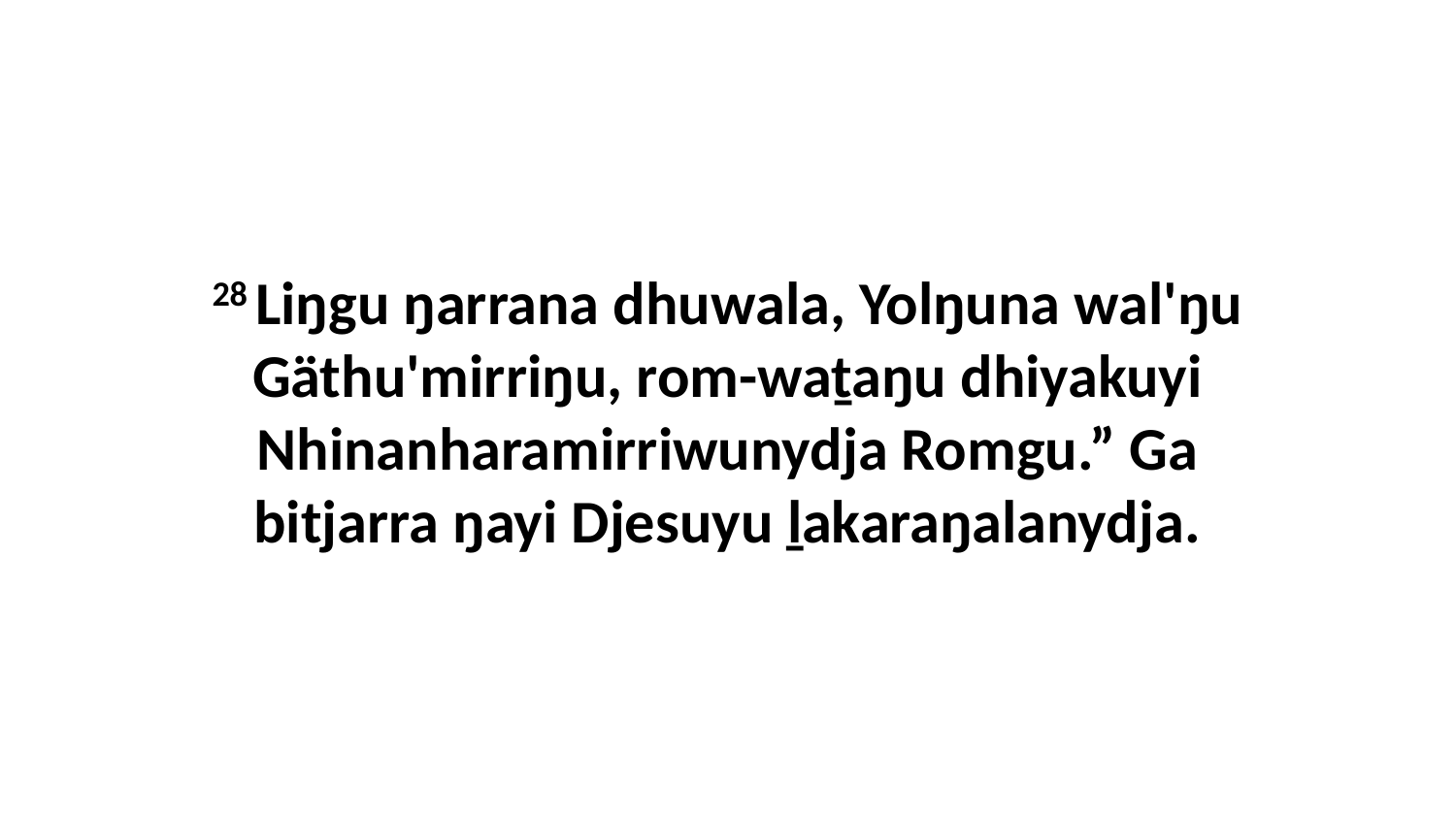

28 Liŋgu ŋarrana dhuwala, Yolŋuna wal'ŋu Gäthu'mirriŋu, rom-waṯaŋu dhiyakuyi Nhinanharamirriwunydja Romgu.” Ga bitjarra ŋayi Djesuyu ḻakaraŋalanydja.